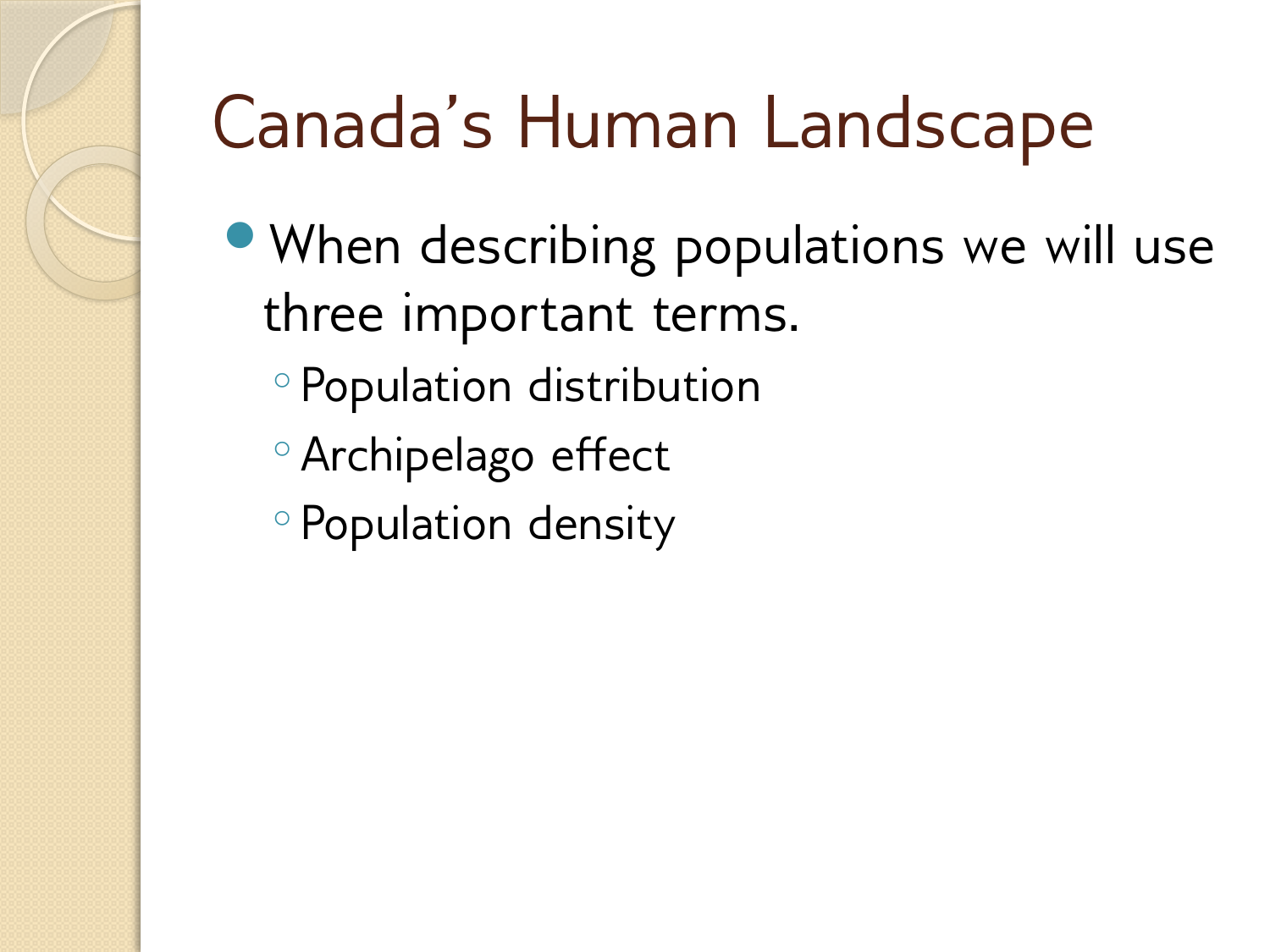

# Canada’s Human Landscape
When describing populations we will use three important terms.
Population distribution
Archipelago effect
Population density